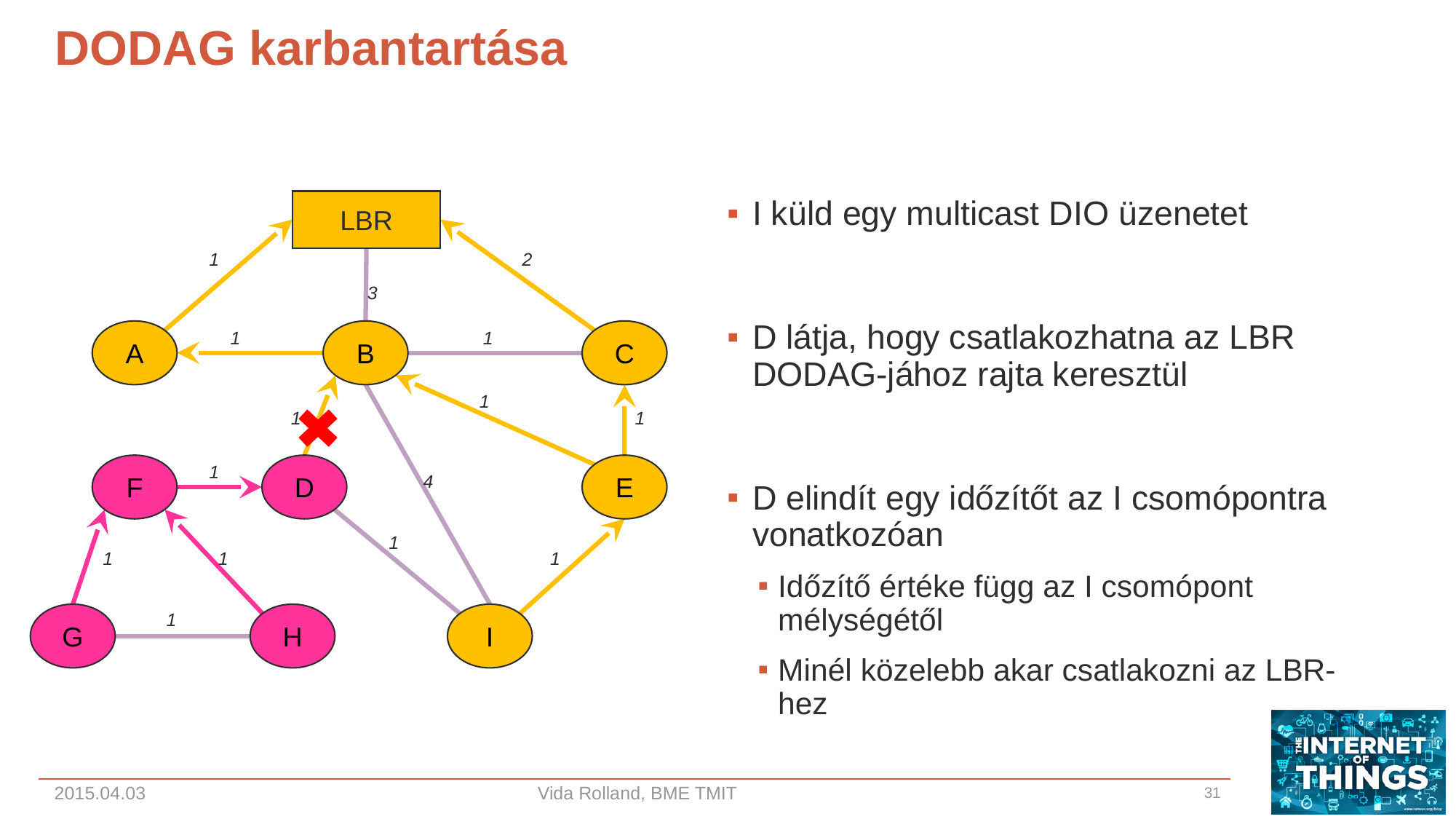

# DODAG karbantartása
LBR
I küld egy multicast DIO üzenetet

D látja, hogy csatlakozhatna az LBR DODAG-jához rajta keresztül

D elindít egy időzítőt az I csomópontra vonatkozóan
Időzítő értéke függ az I csomópont mélységétől
Minél közelebb akar csatlakozni az LBR-hez

1
2
3
A
1
B
1
C

1
1

1
F
1
D
E
4

1
1
1
1
1
G
H
I

2015.04.03
Vida Rolland, BME TMIT
31